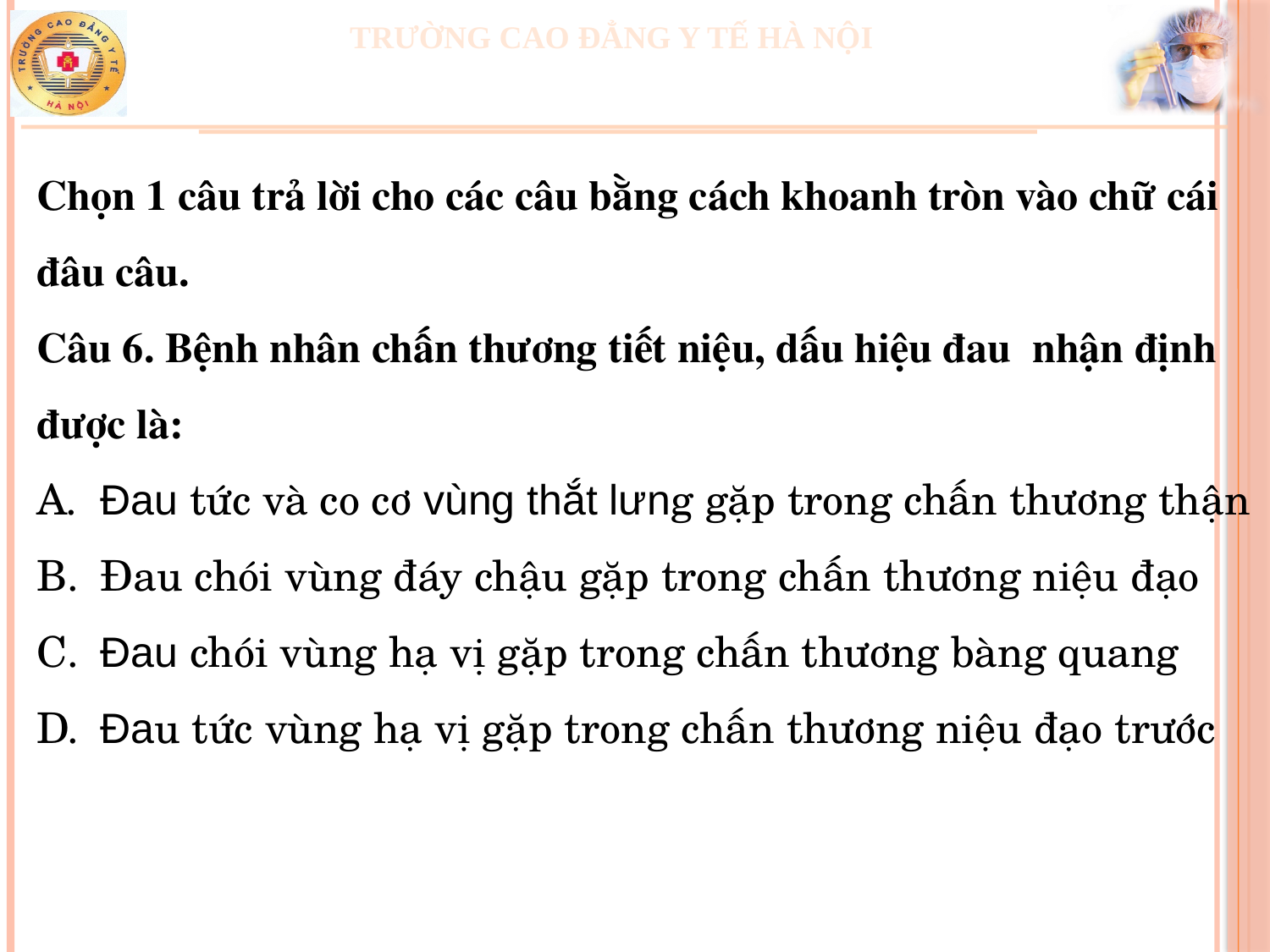

Chọn 1 câu trả lời cho các câu bằng cách khoanh tròn vào chữ cái
đâu câu.
Câu 6. Bệnh nhân chấn thương tiết niệu, dấu hiệu đau  nhận định
được là:
Đau tức và co cơ vùng thắt lưng gặp trong chấn thương thận
Đau chói vùng đáy chậu gặp trong chấn thương niệu đạo
Đau chói vùng hạ vị gặp trong chấn thương bàng quang
Đau tức vùng hạ vị gặp trong chấn thương niệu đạo trước